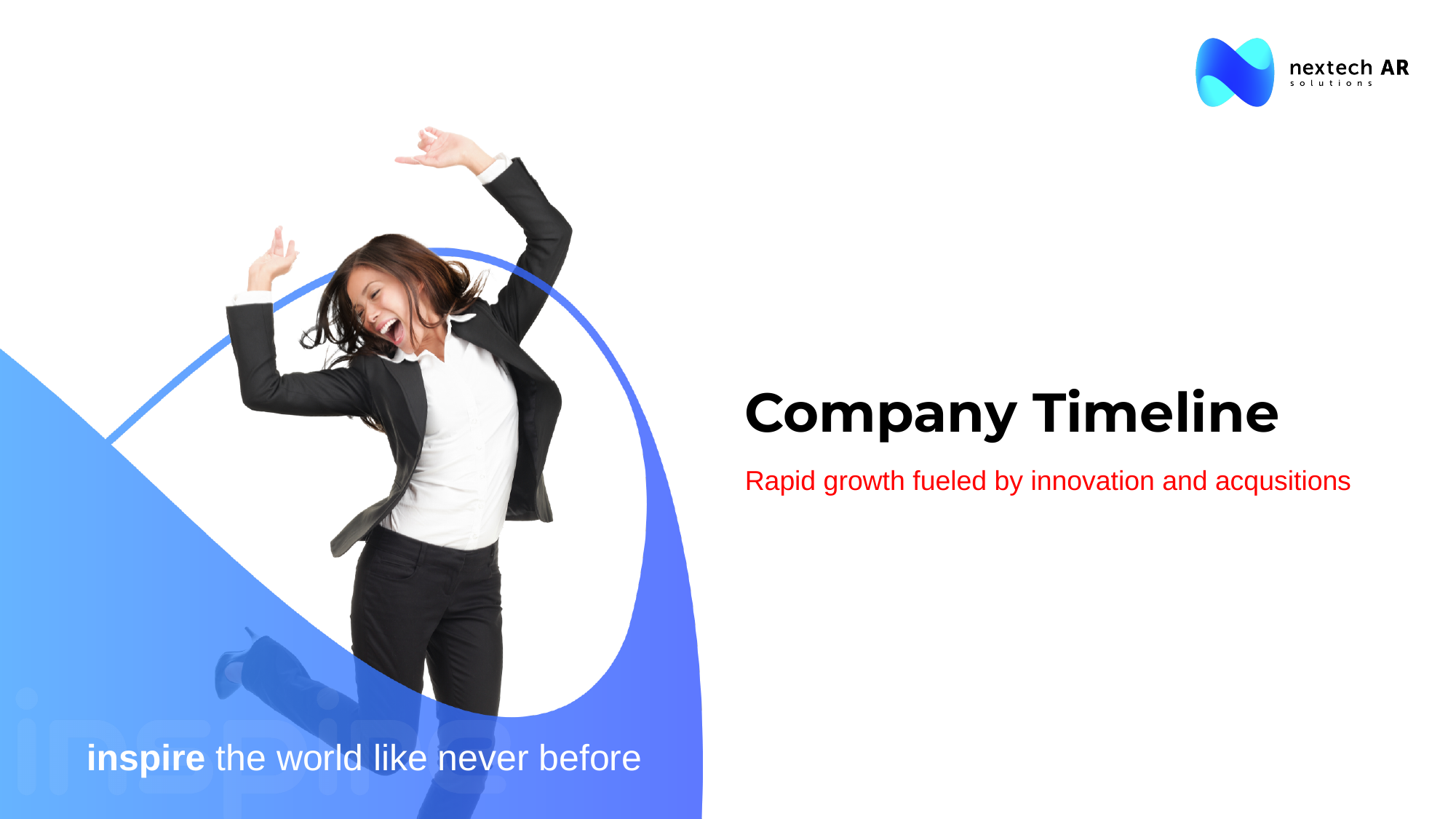

# Company Timeline
Rapid growth fueled by innovation and acqusitions